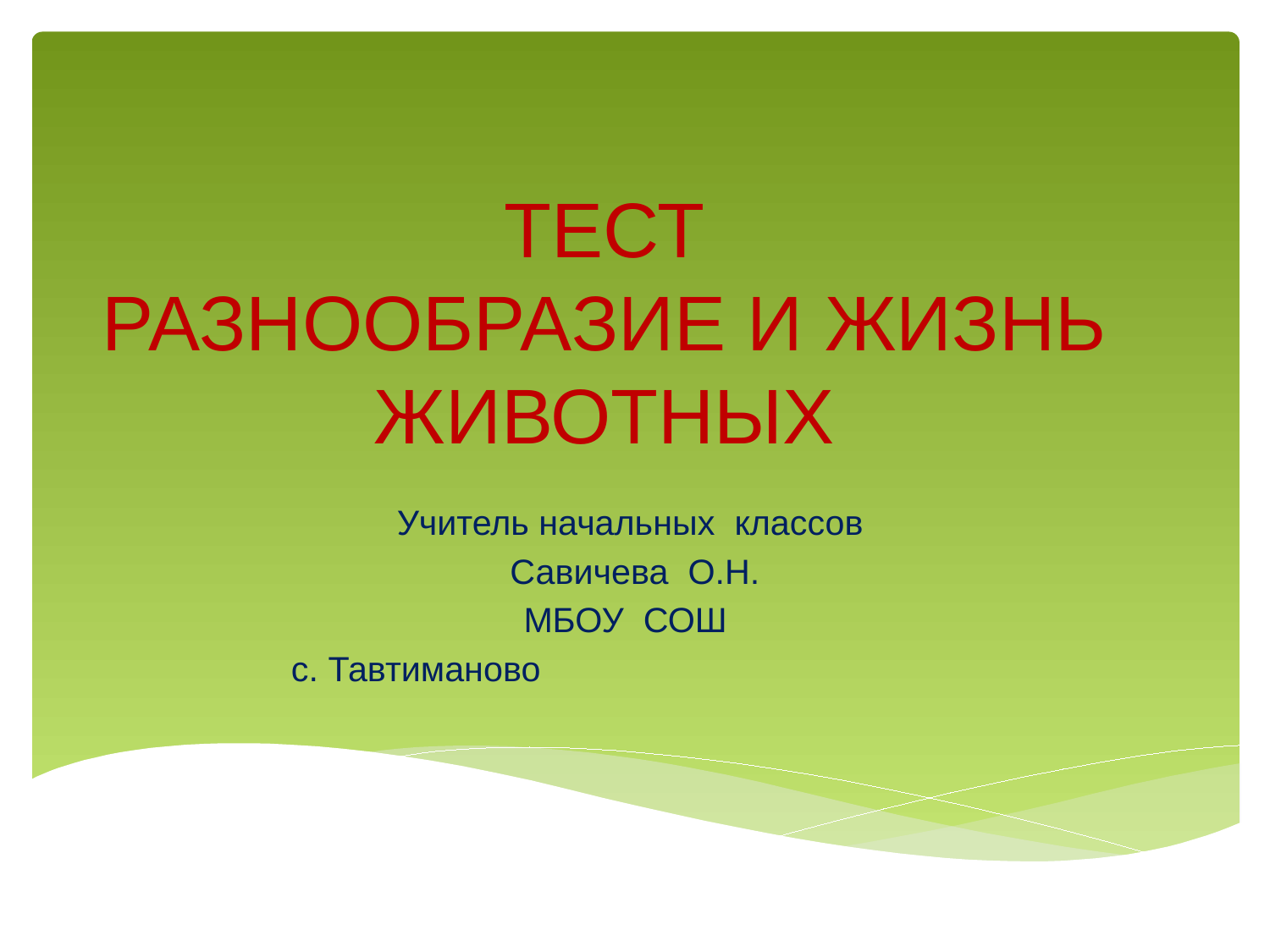

# ТЕСТ РАЗНООБРАЗИЕ И ЖИЗНЬ ЖИВОТНЫХ
Учитель начальных  классов
Савичева  О.Н.
  МБОУ  СОШ
      с. Тавтиманово